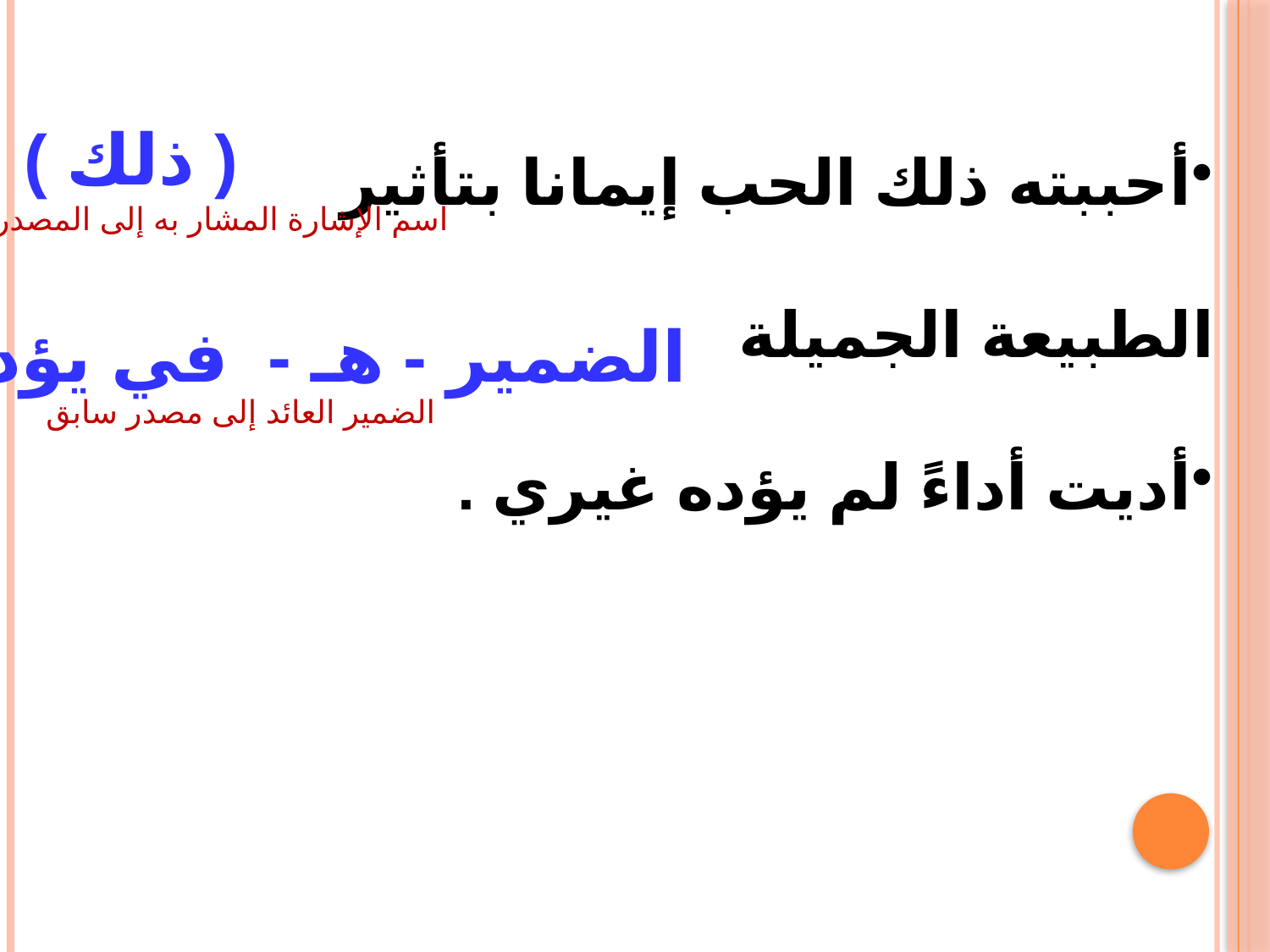

أحببته ذلك الحب إيمانا بتأثير الطبيعة الجميلة
أديت أداءً لم يؤده غيري .

( ذلك )
اسم الإشارة المشار به إلى المصدر
الضمير - هـ -  في يؤده
الضمير العائد إلى مصدر سابق